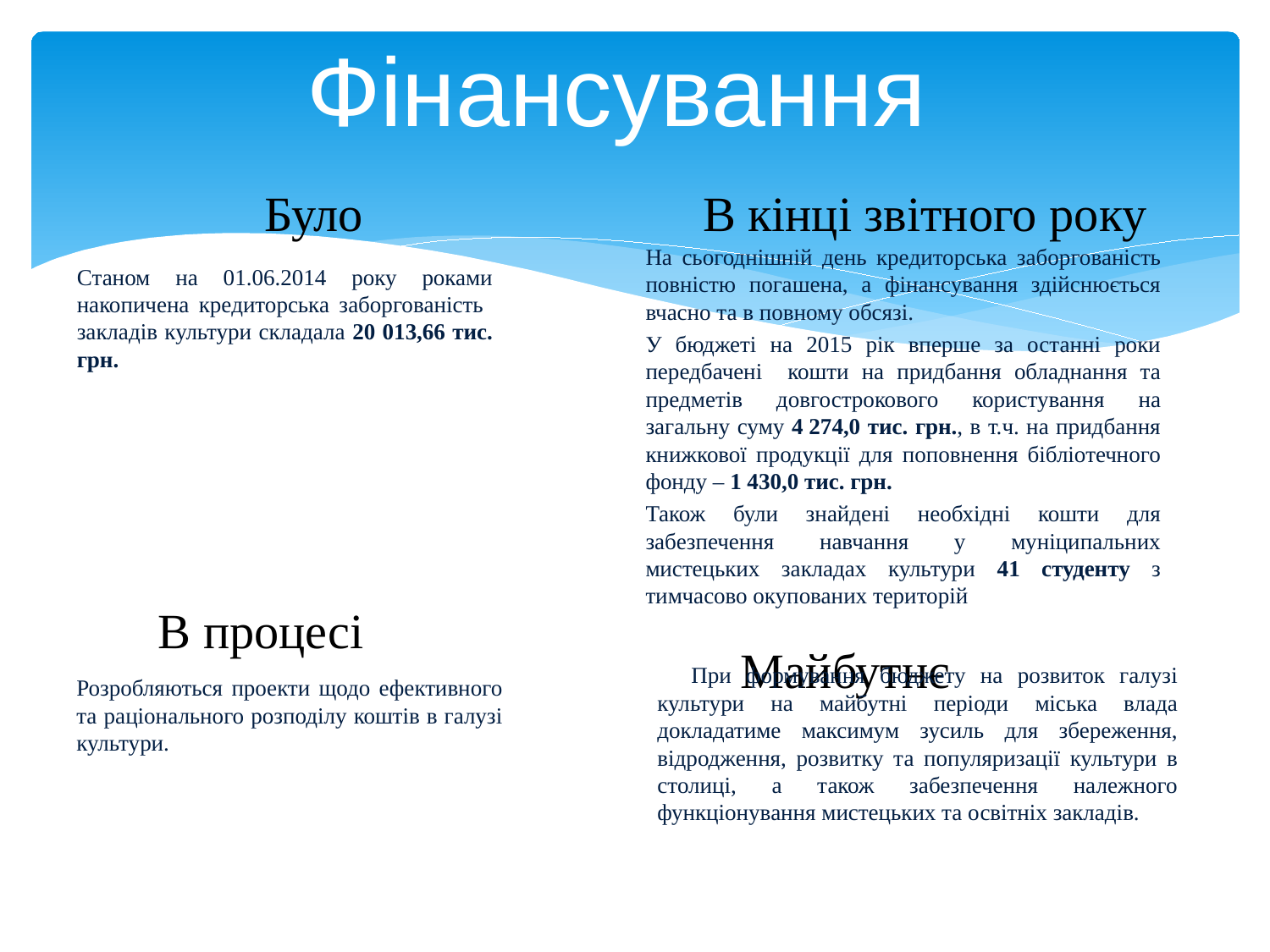

# Фінансування
                    Було
В кінці звітного року
На сьогоднішній день кредиторська заборгованість повністю погашена, а фінансування здійснюється вчасно та в повному обсязі.
У бюджеті на 2015 рік вперше за останні роки передбачені  кошти на придбання обладнання та предметів довгострокового користування на загальну суму 4 274,0 тис. грн., в т.ч. на придбання книжкової продукції для поповнення бібліотечного фонду – 1 430,0 тис. грн.
Також були знайдені необхідні кошти для забезпечення навчання у муніципальних мистецьких закладах культури 41 студенту з тимчасово окупованих територій
Станом на 01.06.2014 року роками накопичена кредиторська заборгованість  закладів культури складала 20 013,66 тис. грн.
В процесі
            Майбутнє
    При формування бюджету на розвиток галузі культури на майбутні періоди міська влада докладатиме максимум зусиль для збереження, відродження, розвитку та популяризації культури в столиці, а також забезпечення належного функціонування мистецьких та освітніх закладів.
Розробляються проекти щодо ефективного та раціонального розподілу коштів в галузі культури.